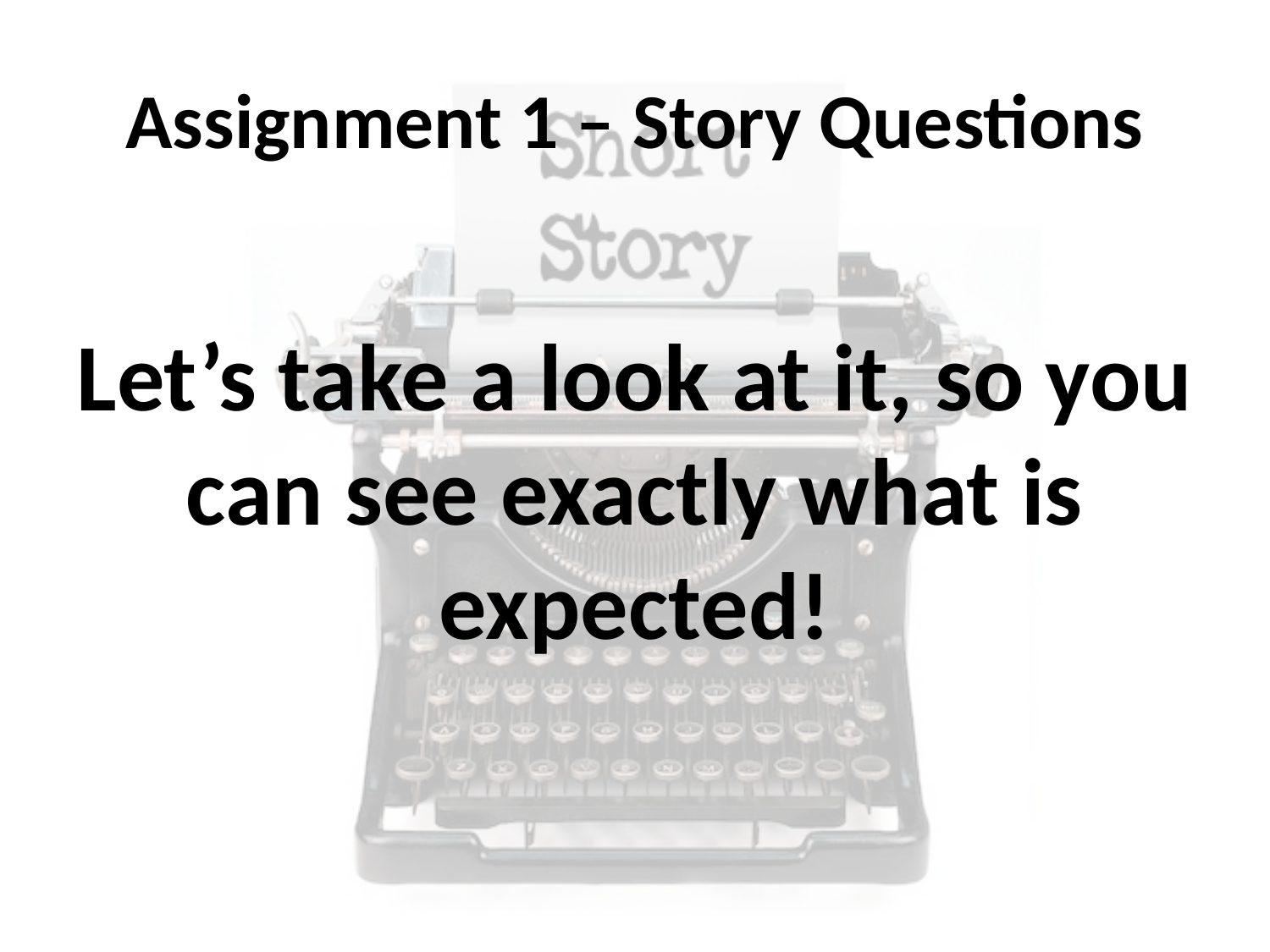

# Assignment 1 – Story Questions

Let’s take a look at it, so you can see exactly what is expected!